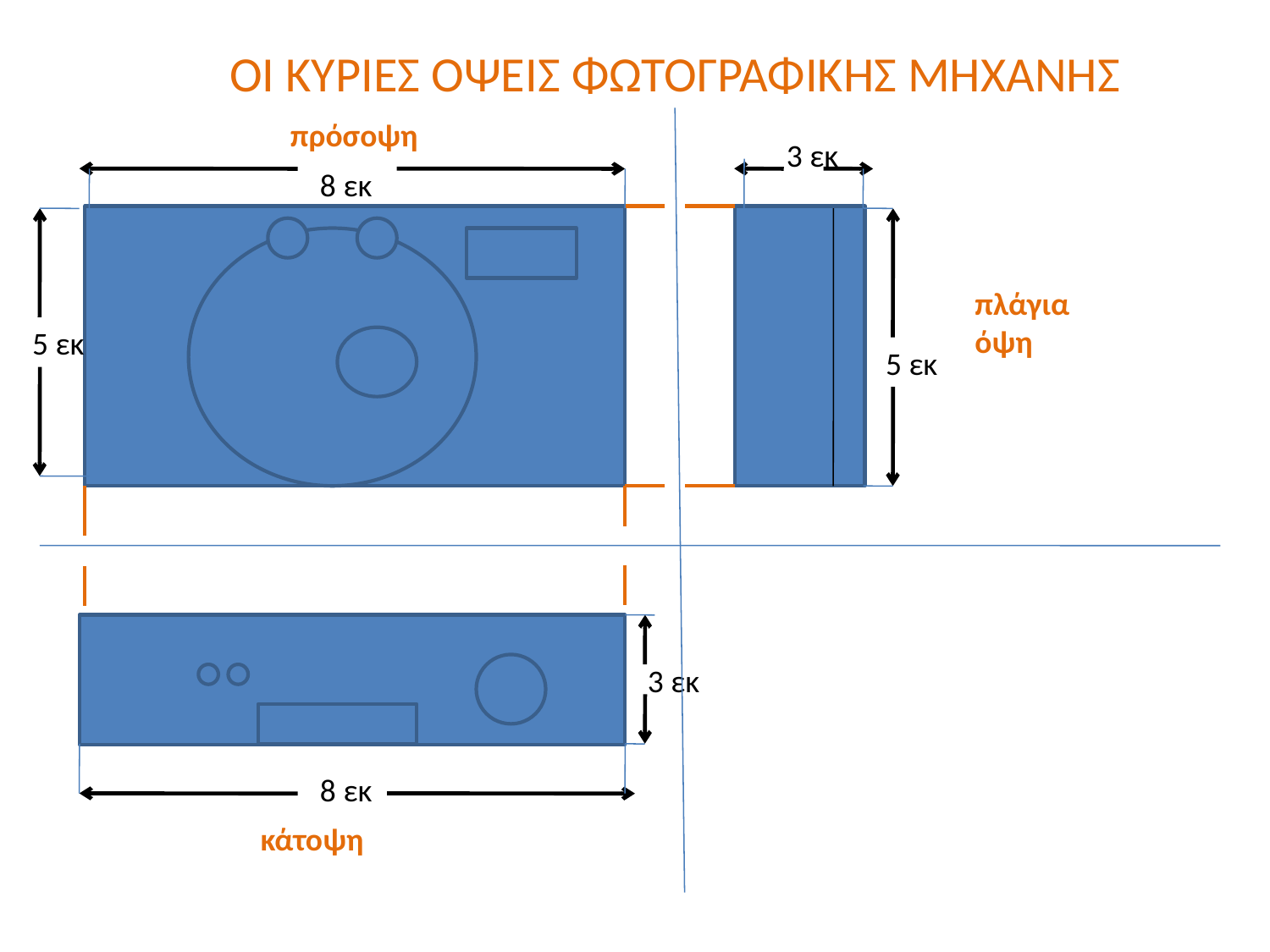

OI ΚΥΡΙΕΣ ΟΨΕΙΣ ΦΩΤΟΓΡΑΦΙΚΗΣ ΜΗΧΑΝΗΣ
πρόσοψη
3 εκ
8 εκ

πλάγια όψη
5 εκ

5 εκ

3 εκ

8 εκ
κάτοψη